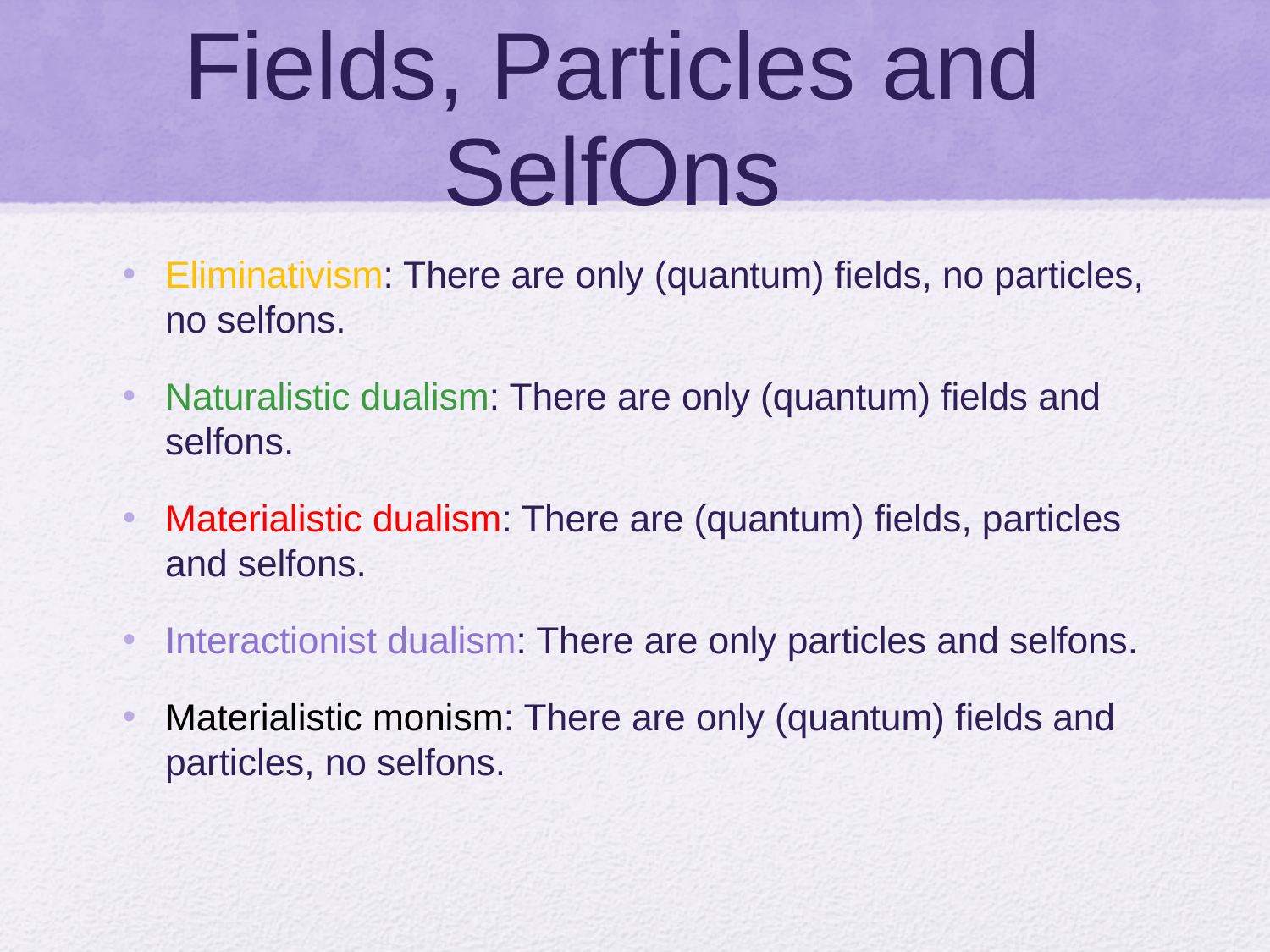

# Fields, Particles and SelfOns
Eliminativism: There are only (quantum) fields, no particles, no selfons.
Naturalistic dualism: There are only (quantum) fields and selfons.
Materialistic dualism: There are (quantum) fields, particles and selfons.
Interactionist dualism: There are only particles and selfons.
Materialistic monism: There are only (quantum) fields and particles, no selfons.